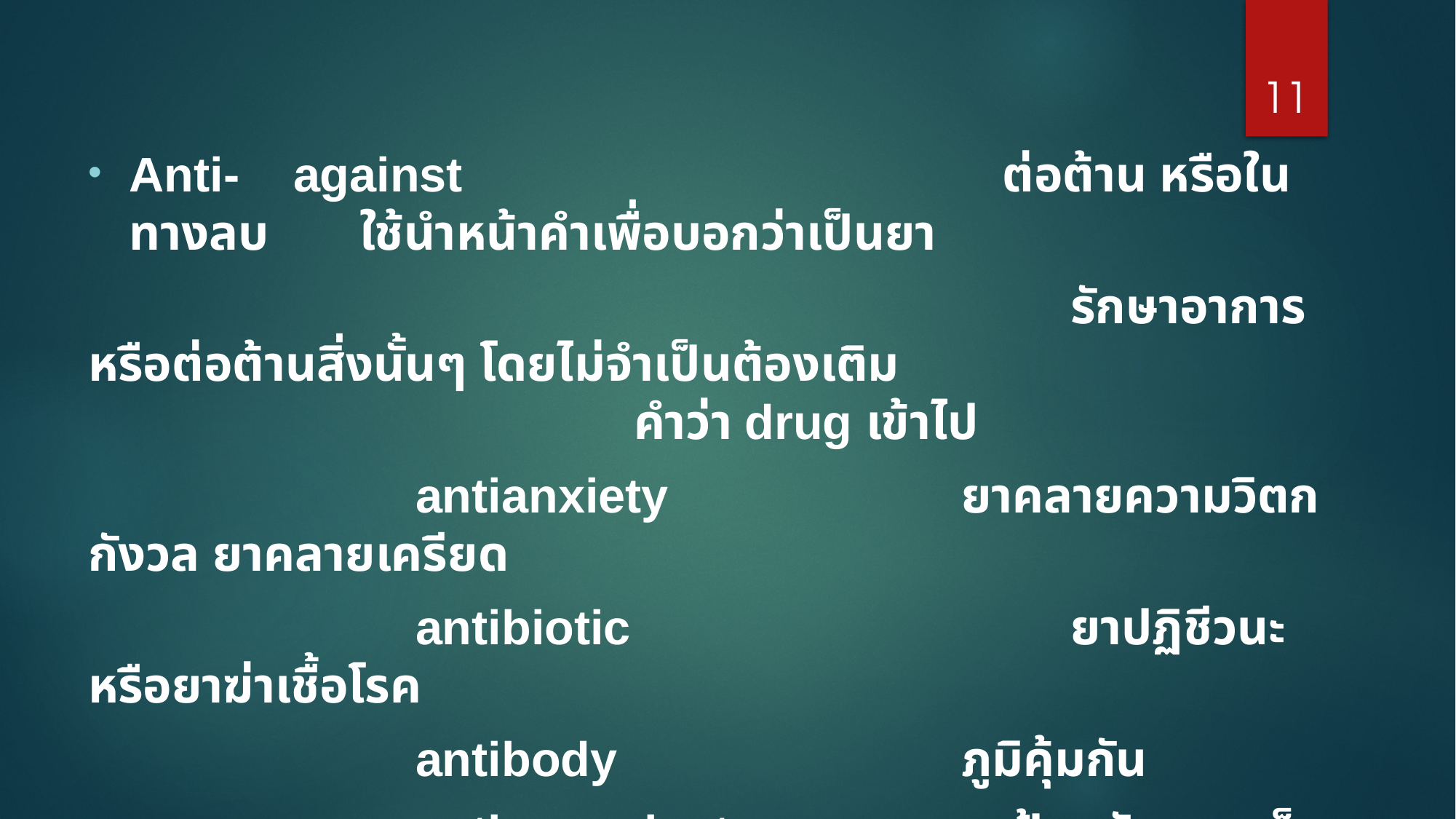

11
#
Anti-    against					ต่อต้าน หรือในทางลบ	 ใช้นำหน้าคำเพื่อบอกว่าเป็นยา
									รักษาอาการหรือต่อต้านสิ่งนั้นๆ โดยไม่จำเป็นต้องเติม									คำว่า drug เข้าไป
			antianxiety			ยาคลายความวิตกกังวล ยาคลายเครียด
			antibiotic 				ยาปฏิชีวนะ หรือยาฆ่าเชื้อโรค
			antibody				ภูมิคุ้มกัน
			anticoagulant			ยาป้องกันการแข็งตัวของเลือด